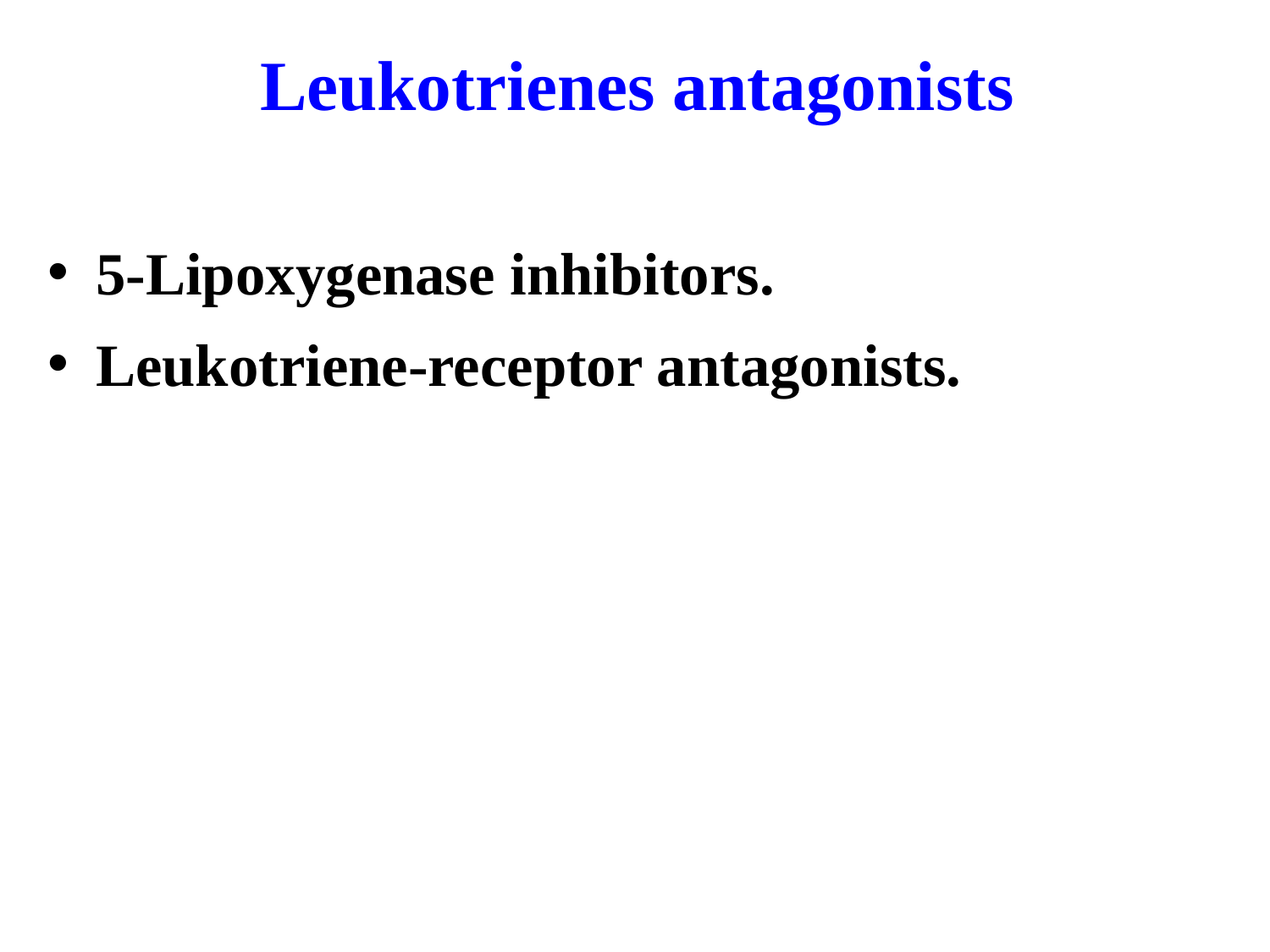

Leukotrienes antagonists

5-Lipoxygenase inhibitors.
Leukotriene-receptor antagonists.

#